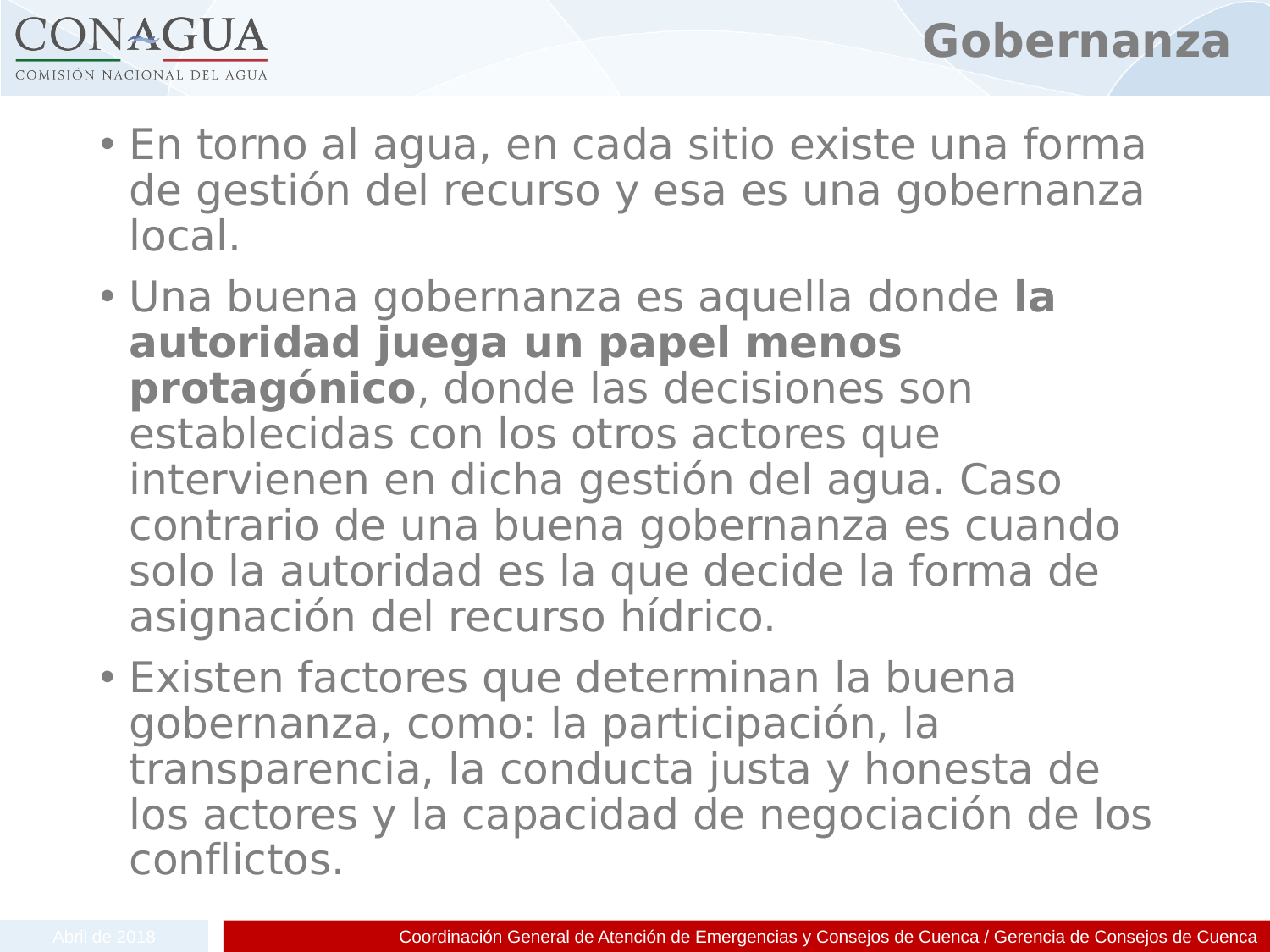

# Gobernanza
En torno al agua, en cada sitio existe una forma de gestión del recurso y esa es una gobernanza local.
Una buena gobernanza es aquella donde la autoridad juega un papel menos protagónico, donde las decisiones son establecidas con los otros actores que intervienen en dicha gestión del agua. Caso contrario de una buena gobernanza es cuando solo la autoridad es la que decide la forma de asignación del recurso hídrico.
Existen factores que determinan la buena gobernanza, como: la participación, la transparencia, la conducta justa y honesta de los actores y la capacidad de negociación de los conflictos.